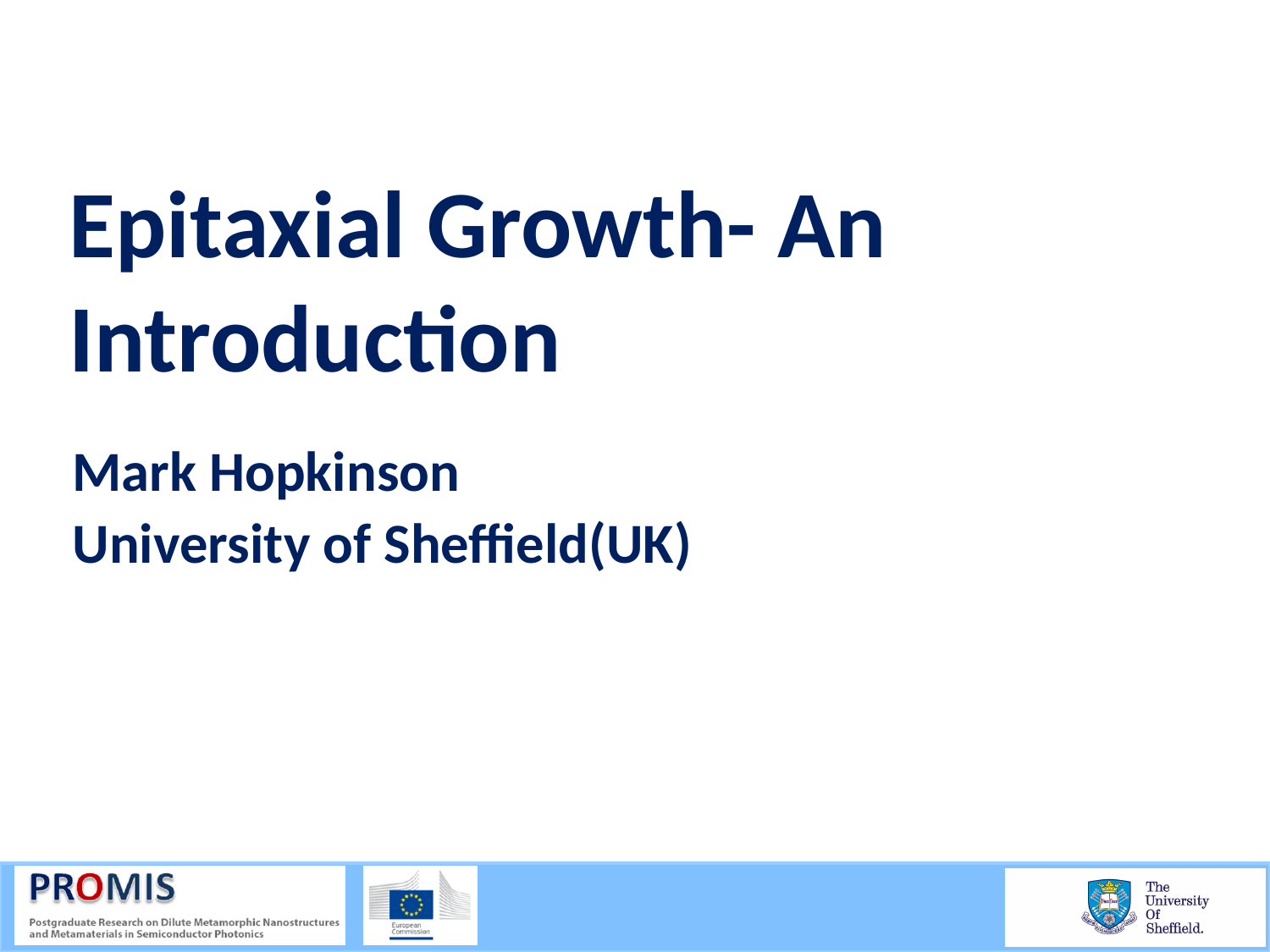

Epitaxial Growth- An Introduction

Mark Hopkinson
University of Sheffield(UK)